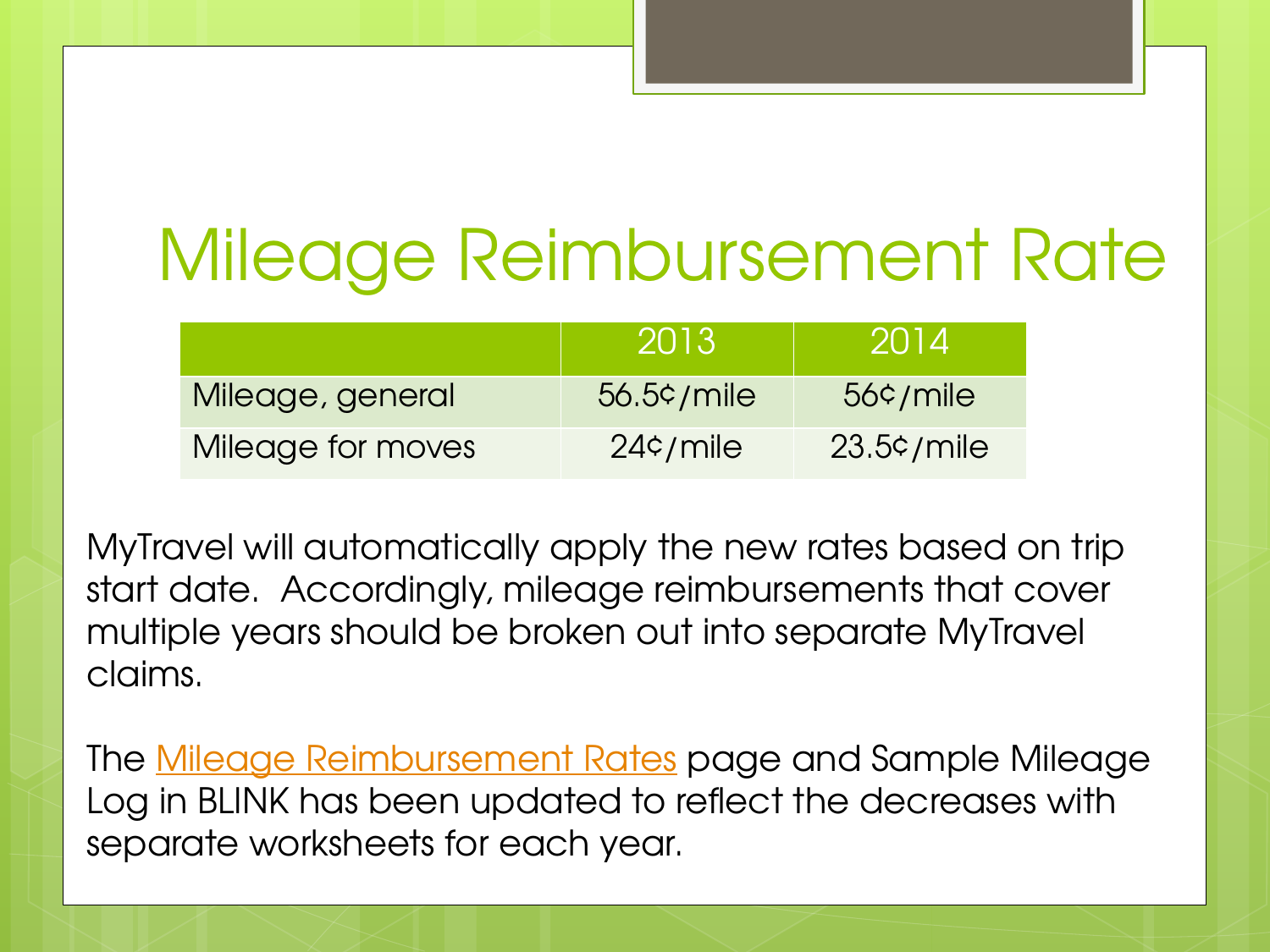

# Mileage Reimbursement Rate
|  | 2013 | 2014 |
| --- | --- | --- |
| Mileage, general | 56.5¢/mile | 56¢/mile |
| Mileage for moves | 24¢/mile | 23.5¢/mile |
MyTravel will automatically apply the new rates based on trip start date.  Accordingly, mileage reimbursements that cover multiple years should be broken out into separate MyTravel claims.

The Mileage Reimbursement Rates page and Sample Mileage Log in BLINK has been updated to reflect the decreases with separate worksheets for each year.